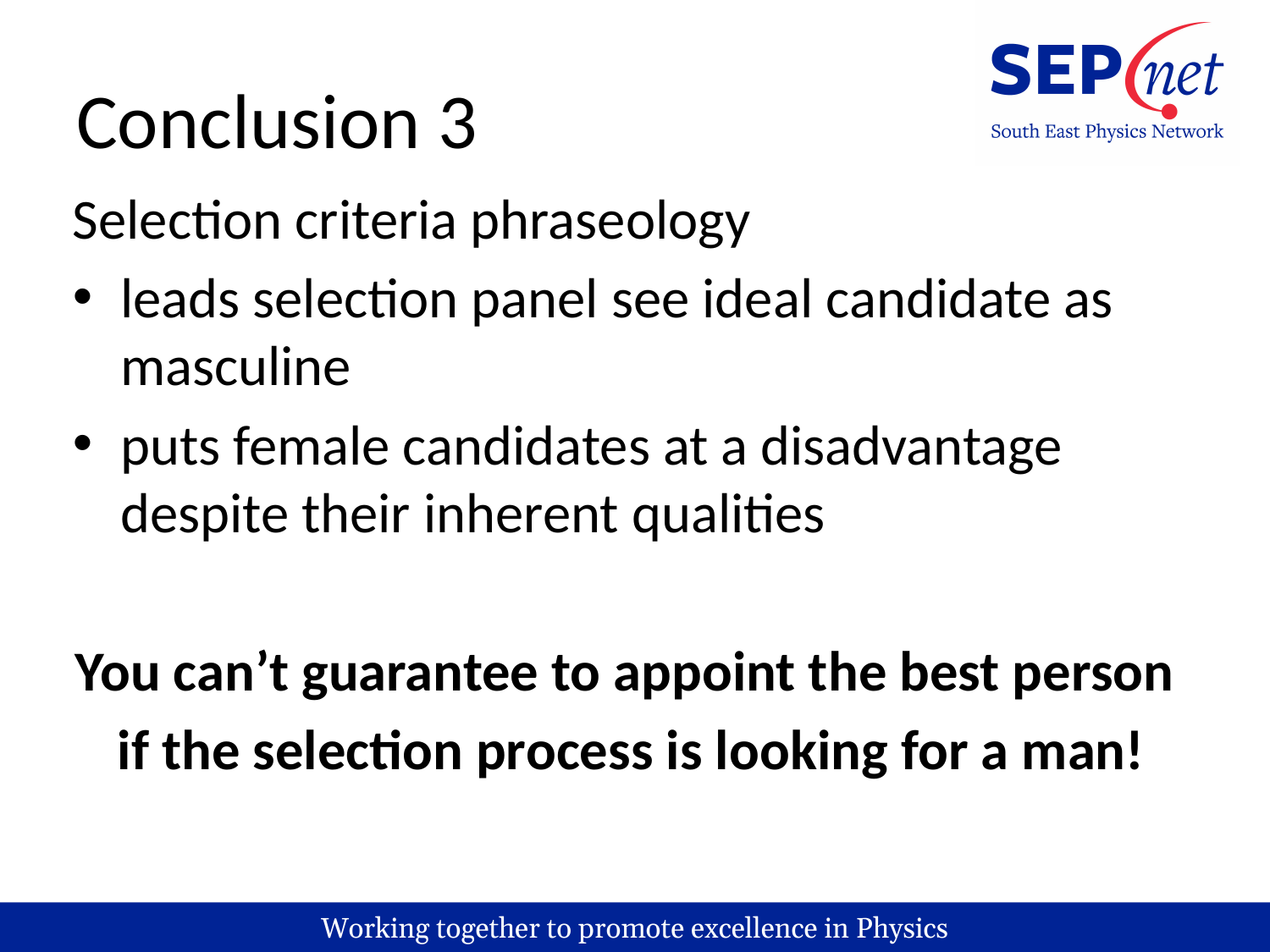

# Conclusion 3
Selection criteria phraseology
leads selection panel see ideal candidate as masculine
puts female candidates at a disadvantage despite their inherent qualities

You can’t guarantee to appoint the best person
if the selection process is looking for a man!